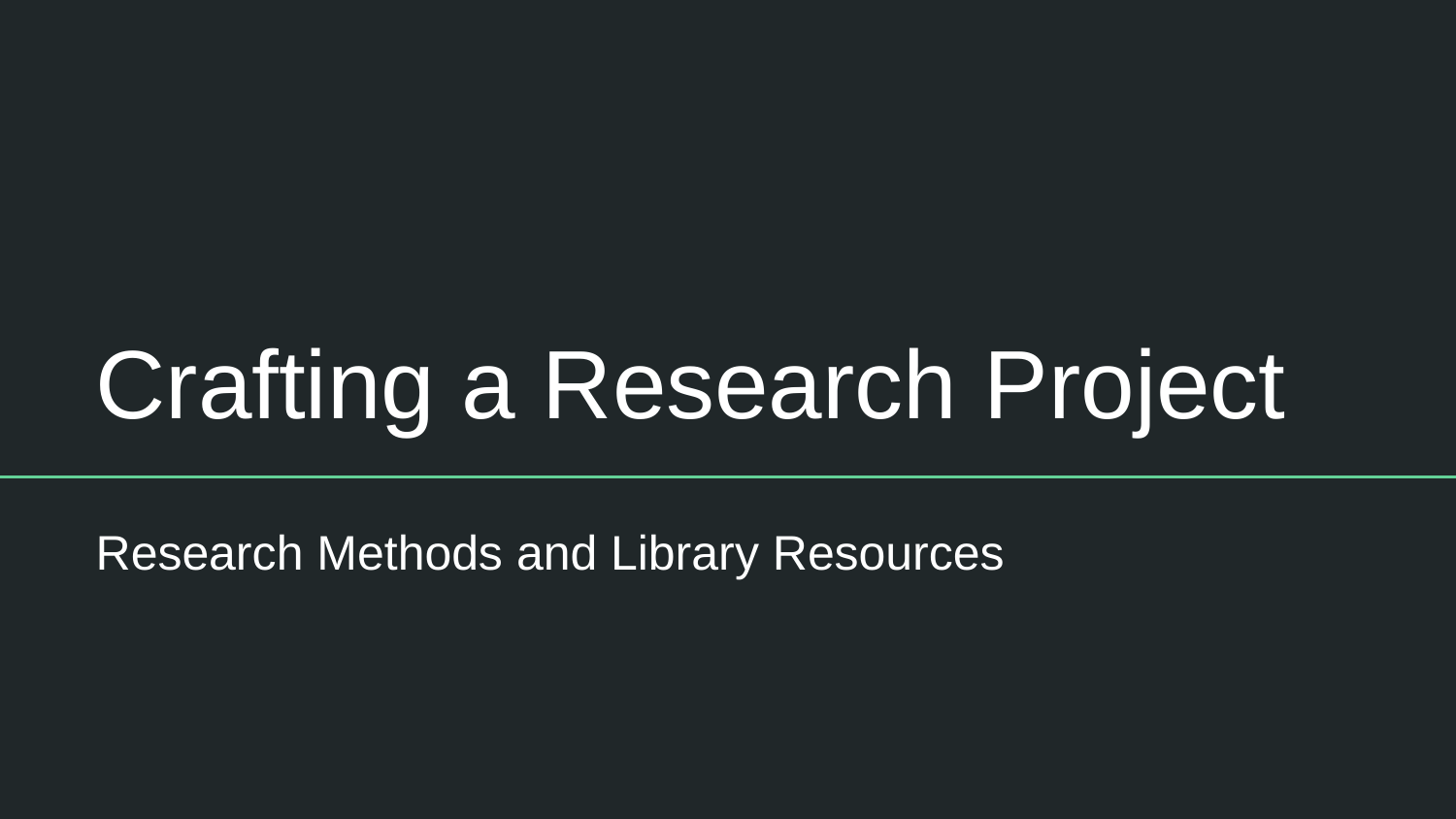

# Crafting a Research Project
Research Methods and Library Resources